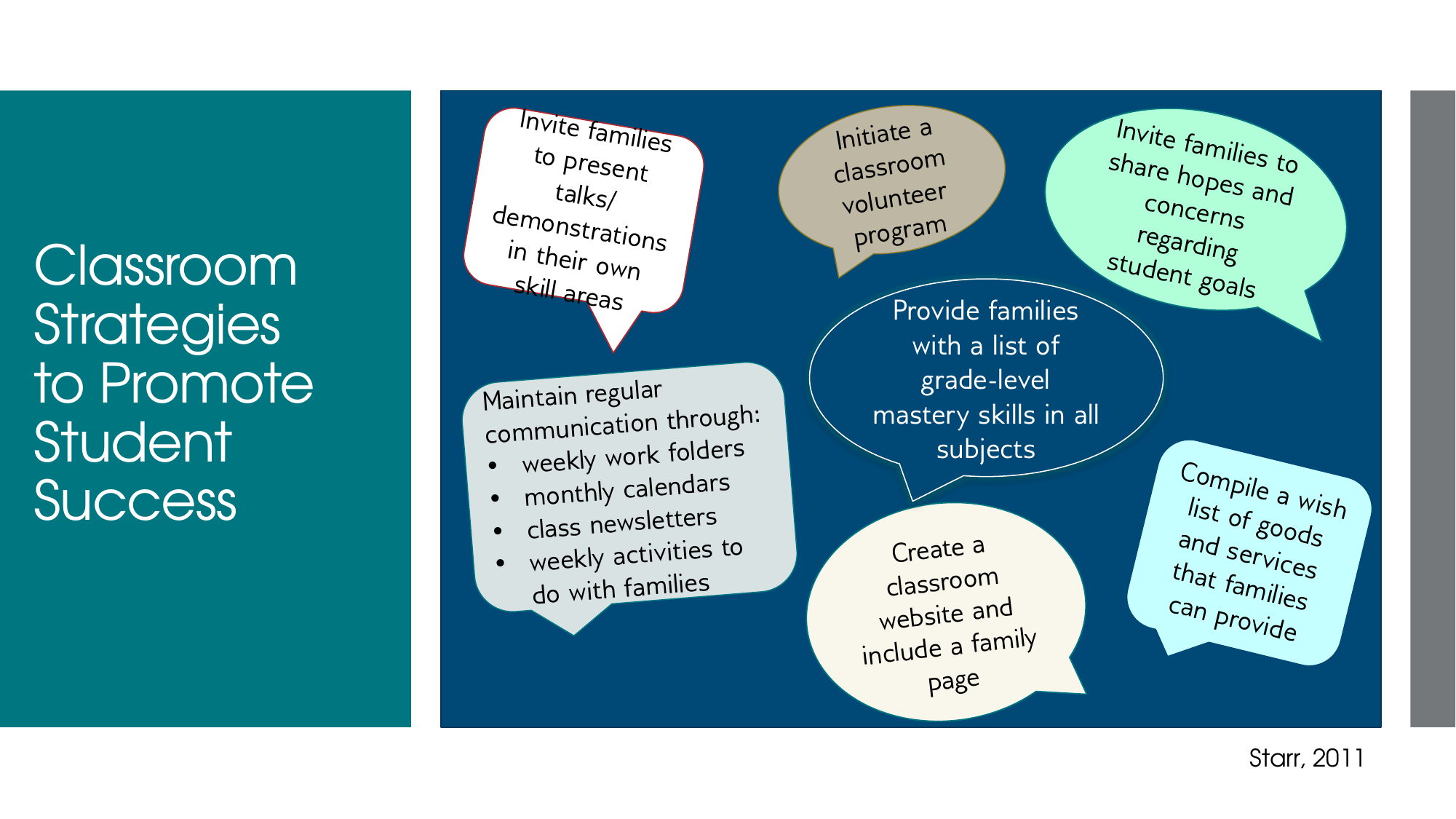

Initiate a classroom volunteer program
Invite families to share hopes and concerns regarding student goals
Invite families to present talks/ demonstrations in their own skill areas
# Classroom Strategies to Promote Student Success
Provide families with a list of grade-level mastery skills in all subjects
Maintain regular communication through:
weekly work folders
monthly calendars
class newsletters
weekly activities to do with families
Compile a wish list of goods and services that families can provide
Create a classroom website and include a family page
Starr, 2011